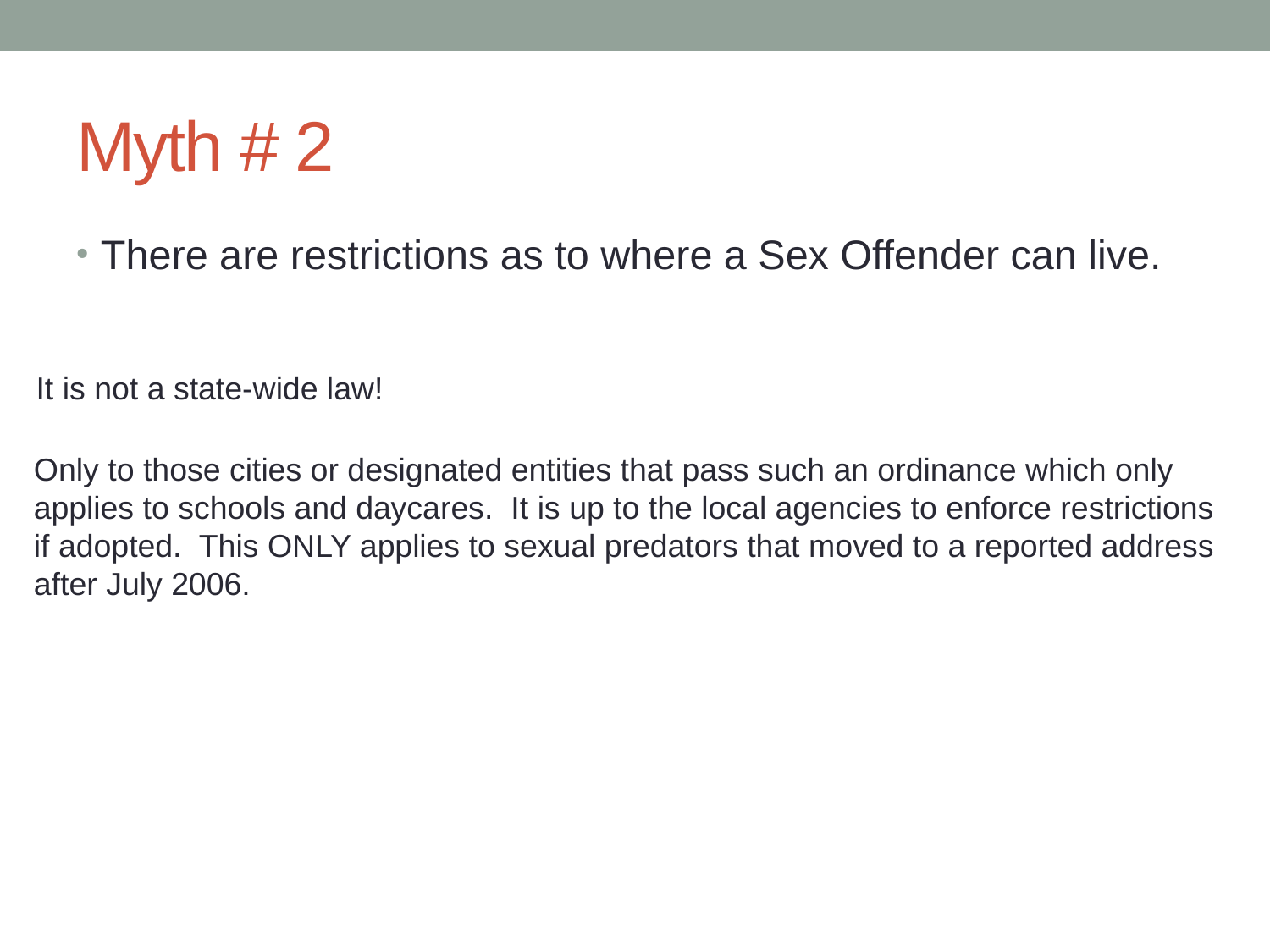

# Myth # 2
There are restrictions as to where a Sex Offender can live.
It is not a state-wide law!
Only to those cities or designated entities that pass such an ordinance which only applies to schools and daycares.  It is up to the local agencies to enforce restrictions if adopted.  This ONLY applies to sexual predators that moved to a reported address after July 2006.